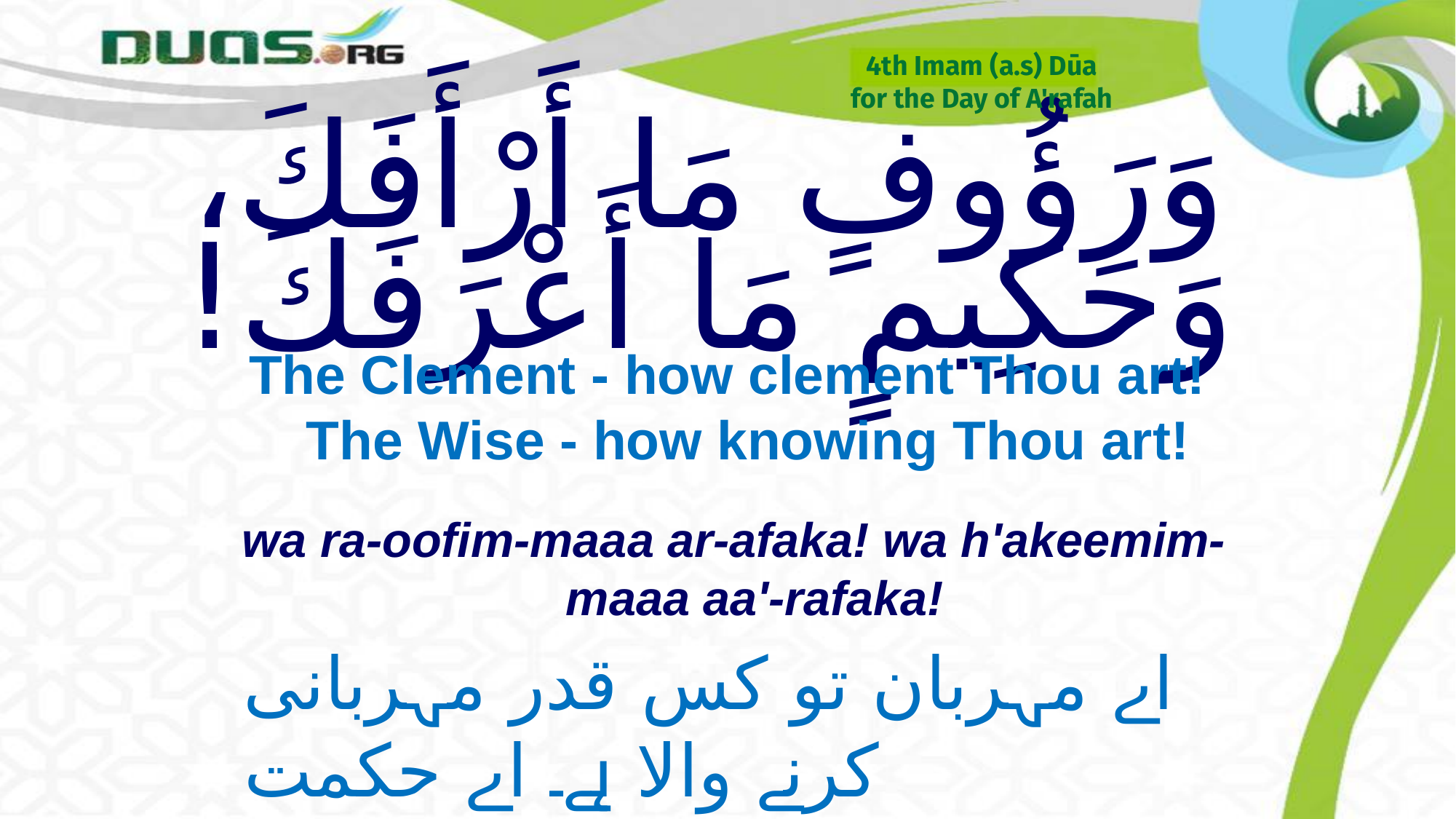

4th Imam (a.s) Dūa
for the Day of A'rafah
# وَرَؤُوفٍ مَا أَرْأَفَكَ، وَحَكِيمٍ مَا أَعْرَفَكَ!
The Clement - how clement Thou art! The Wise - how knowing Thou art!
wa ra-oofim-maaa ar-afaka! wa h'akeemim-maaa aa'-rafaka!
اے مہربان تو کس قدر مہربانی کرنے والا ہے۔ اے حکمت
                  والے تو کتنا جاننے والا ہے